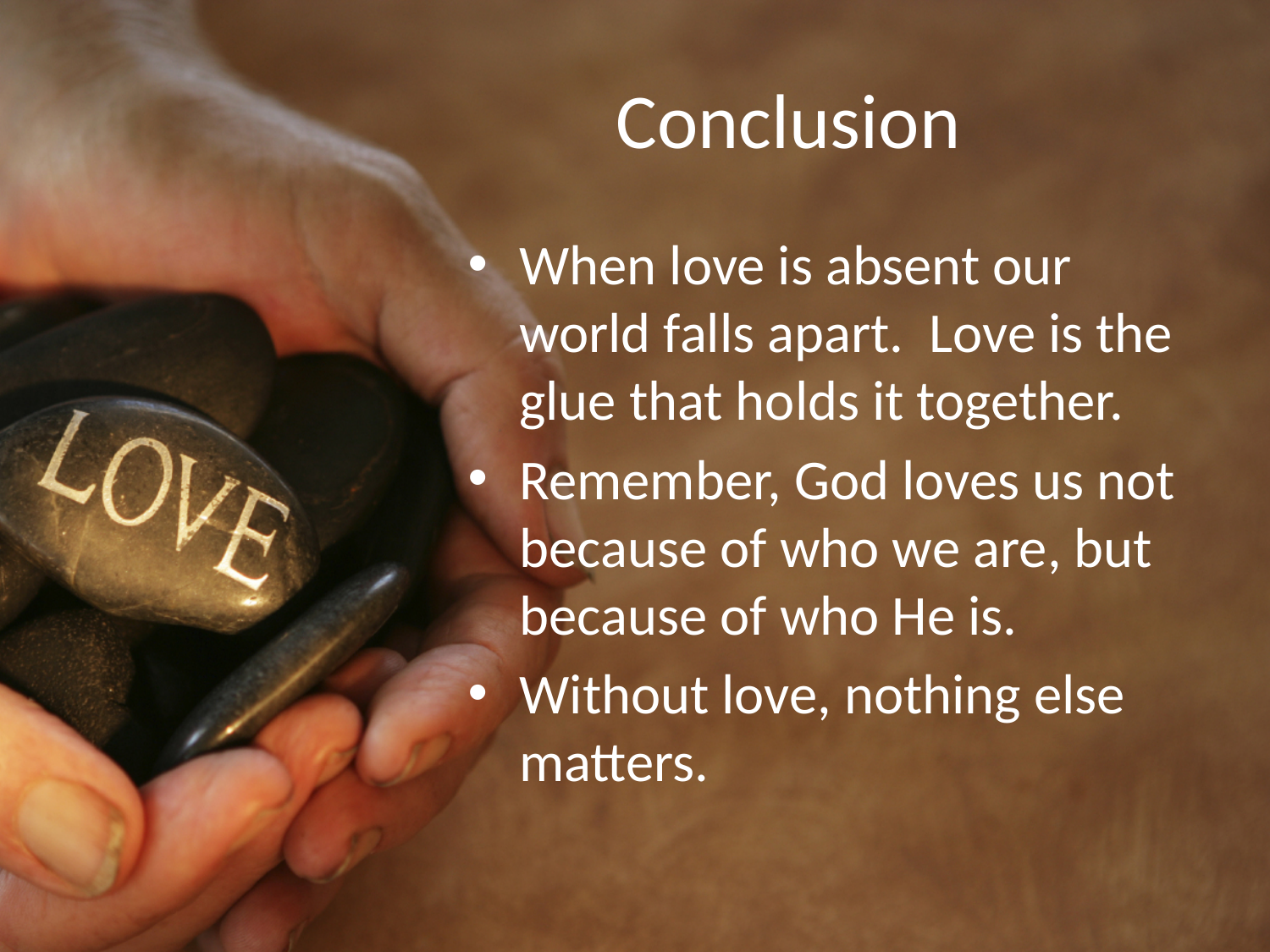

# Conclusion
When love is absent our world falls apart.  Love is the glue that holds it together.
Remember, God loves us not because of who we are, but because of who He is.
Without love, nothing else matters.